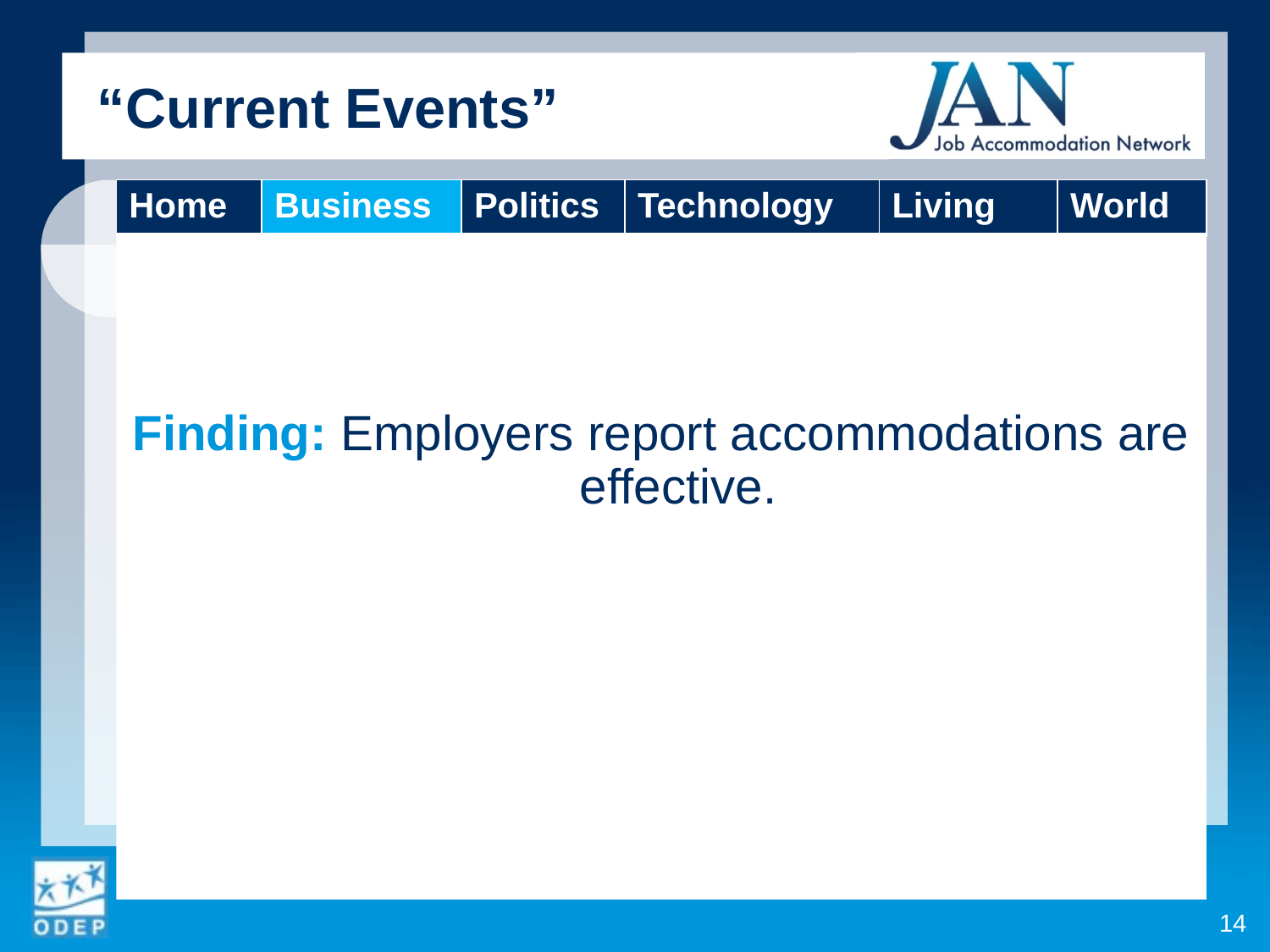

“Current Events”

Finding: Employers report accommodations are effective.

| Home | Business | Politics | Technology | Living | World |
| --- | --- | --- | --- | --- | --- |
14